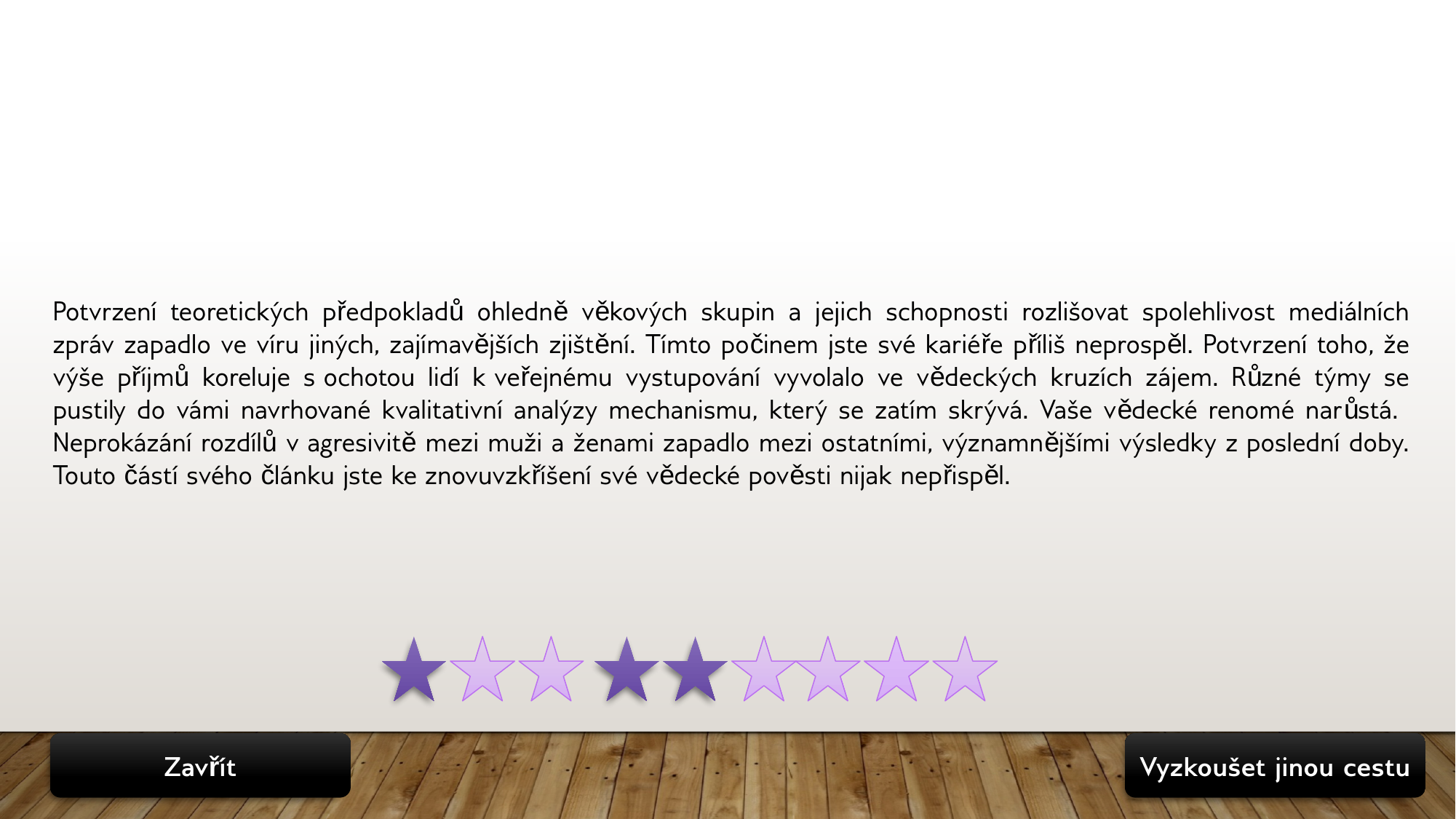

Potvrzení teoretických předpokladů ohledně věkových skupin a jejich schopnosti rozlišovat spolehlivost mediálních zpráv zapadlo ve víru jiných, zajímavějších zjištění. Tímto počinem jste své kariéře příliš neprospěl. Potvrzení toho, že výše příjmů koreluje s ochotou lidí k veřejnému vystupování vyvolalo ve vědeckých kruzích zájem. Různé týmy se pustily do vámi navrhované kvalitativní analýzy mechanismu, který se zatím skrývá. Vaše vědecké renomé narůstá.  Neprokázání rozdílů v agresivitě mezi muži a ženami zapadlo mezi ostatními, významnějšími výsledky z poslední doby. Touto částí svého článku jste ke znovuvzkříšení své vědecké pověsti nijak nepřispěl.

Zavřít
Vyzkoušet jinou cestu